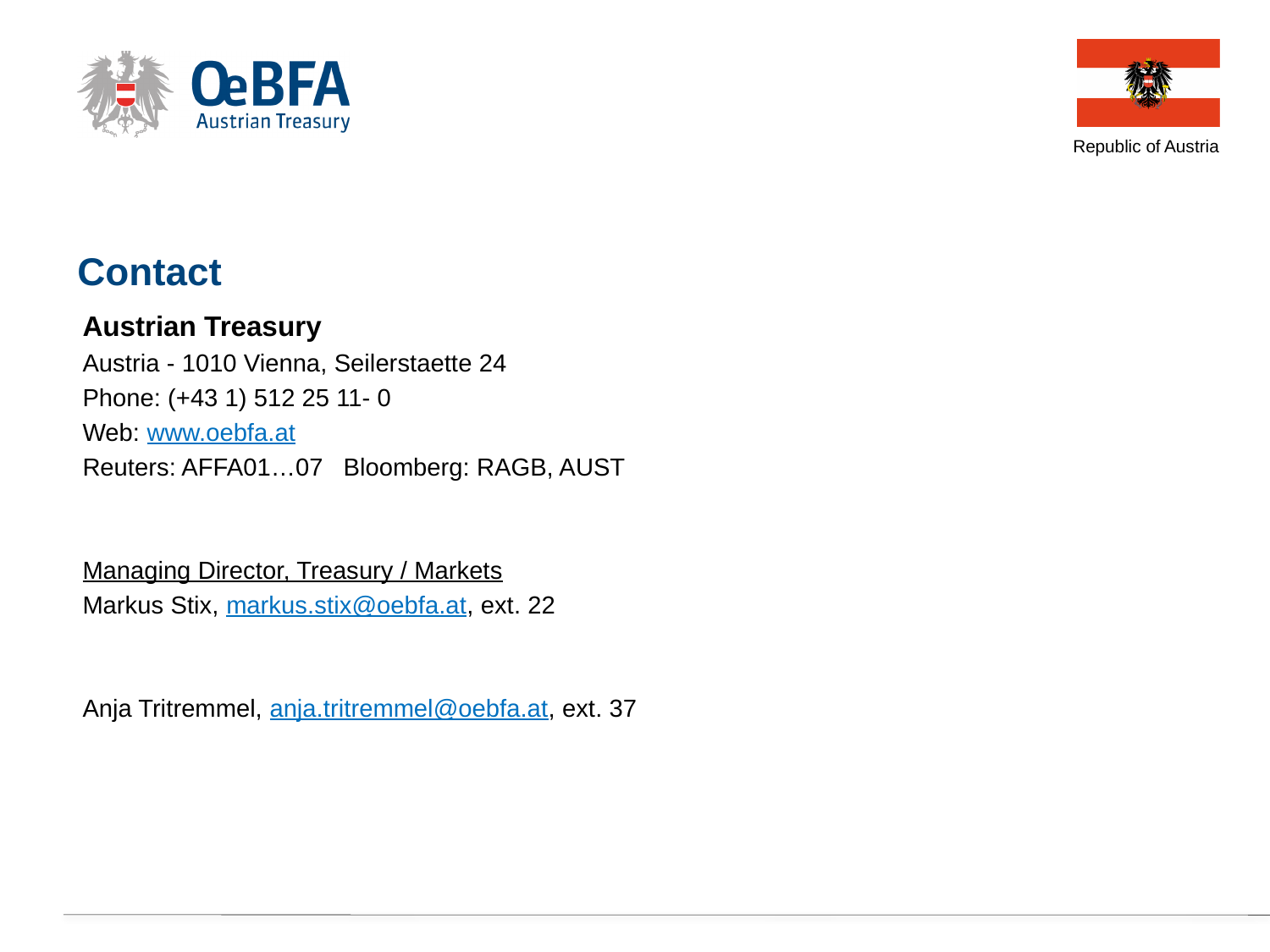

Contact
Austrian Treasury
Austria - 1010 Vienna, Seilerstaette 24
Phone: (+43 1) 512 25 11- 0
Web: www.oebfa.at
Reuters: AFFA01…07	 Bloomberg: RAGB, AUST

Managing Director, Treasury / Markets
Markus Stix, markus.stix@oebfa.at, ext. 22

Anja Tritremmel, anja.tritremmel@oebfa.at, ext. 37